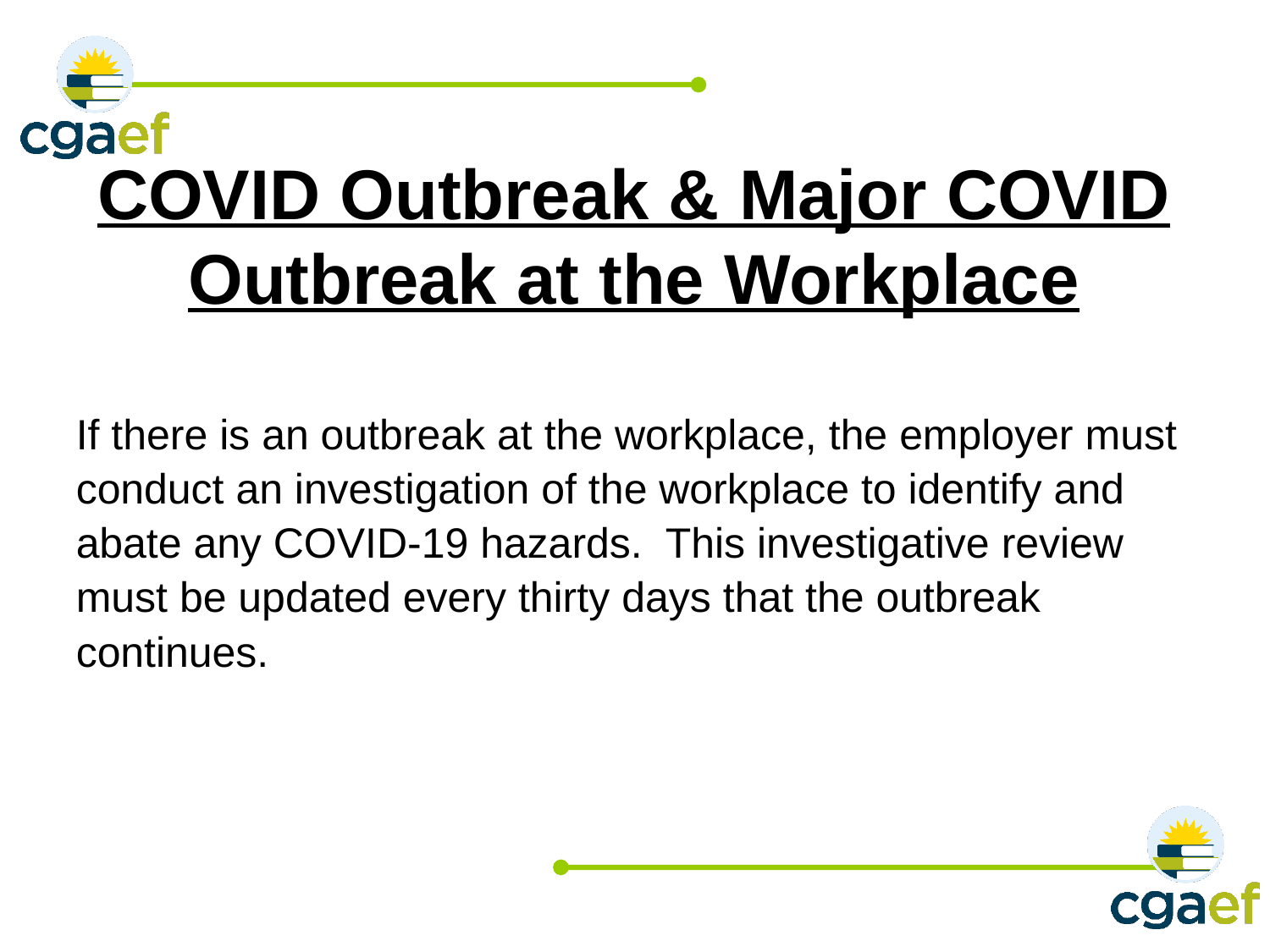

# COVID Outbreak & Major COVID Outbreak at the Workplace

If there is an outbreak at the workplace, the employer must conduct an investigation of the workplace to identify and abate any COVID-19 hazards.  This investigative review must be updated every thirty days that the outbreak continues.